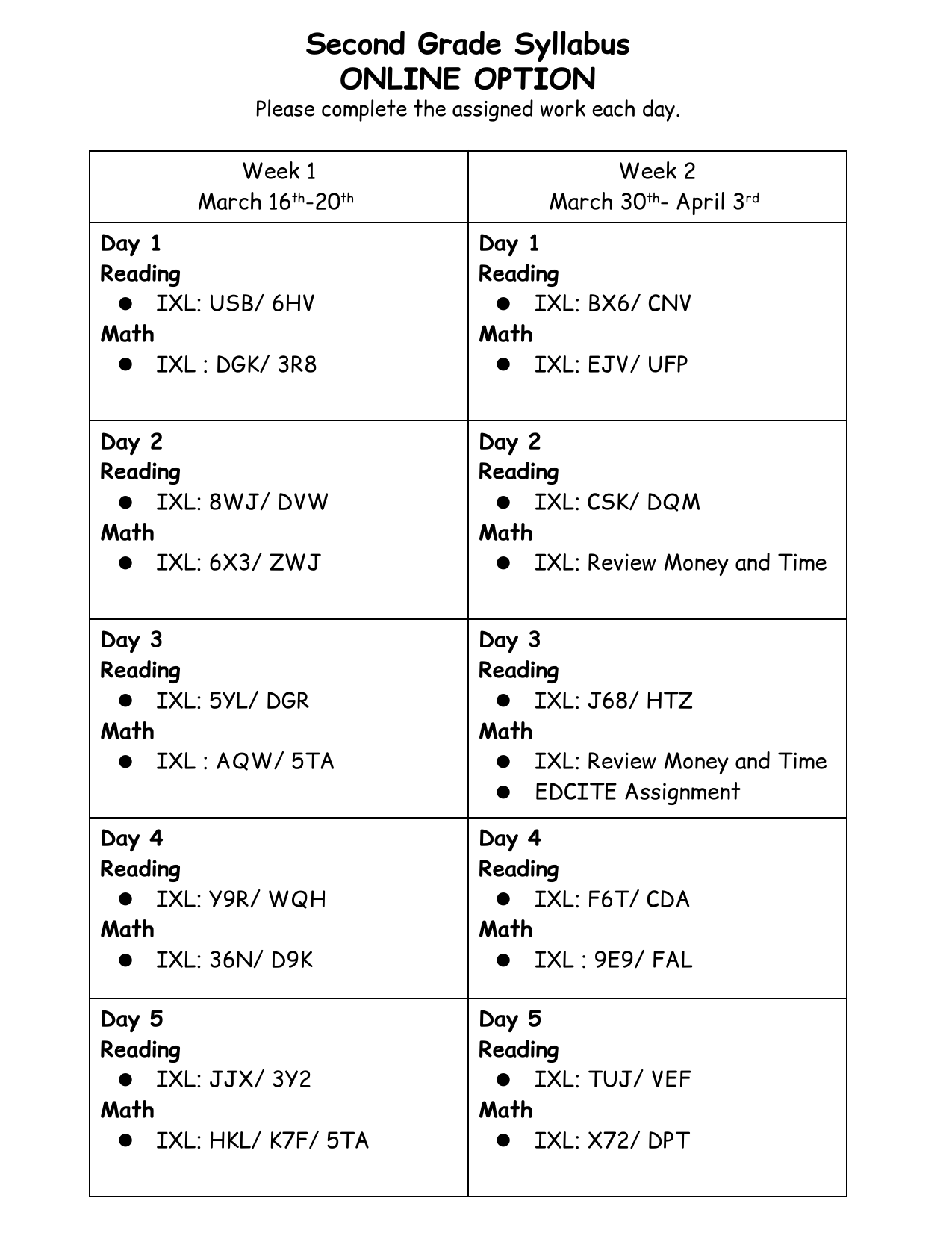

Second Grade Syllabus
ONLINE OPTION
Please complete the assigned work each day.
| Week 1 March 16th-20th | Week 2 March 30th- April 3rd |
| --- | --- |
| Day 1 Reading IXL: USB/ 6HV Math IXL : DGK/ 3R8 | Day 1 Reading IXL: BX6/ CNV Math IXL: EJV/ UFP |
| Day 2 Reading IXL: 8WJ/ DVW Math IXL: 6X3/ ZWJ | Day 2 Reading IXL: CSK/ DQM Math IXL: Review Money and Time |
| Day 3 Reading IXL: 5YL/ DGR Math IXL : AQW/ 5TA | Day 3 Reading IXL: J68/ HTZ Math IXL: Review Money and Time EDCITE Assignment |
| Day 4 Reading IXL: Y9R/ WQH Math IXL: 36N/ D9K | Day 4 Reading IXL: F6T/ CDA Math IXL : 9E9/ FAL |
| Day 5 Reading IXL: JJX/ 3Y2 Math IXL: HKL/ K7F/ 5TA | Day 5 Reading IXL: TUJ/ VEF Math IXL: X72/ DPT |